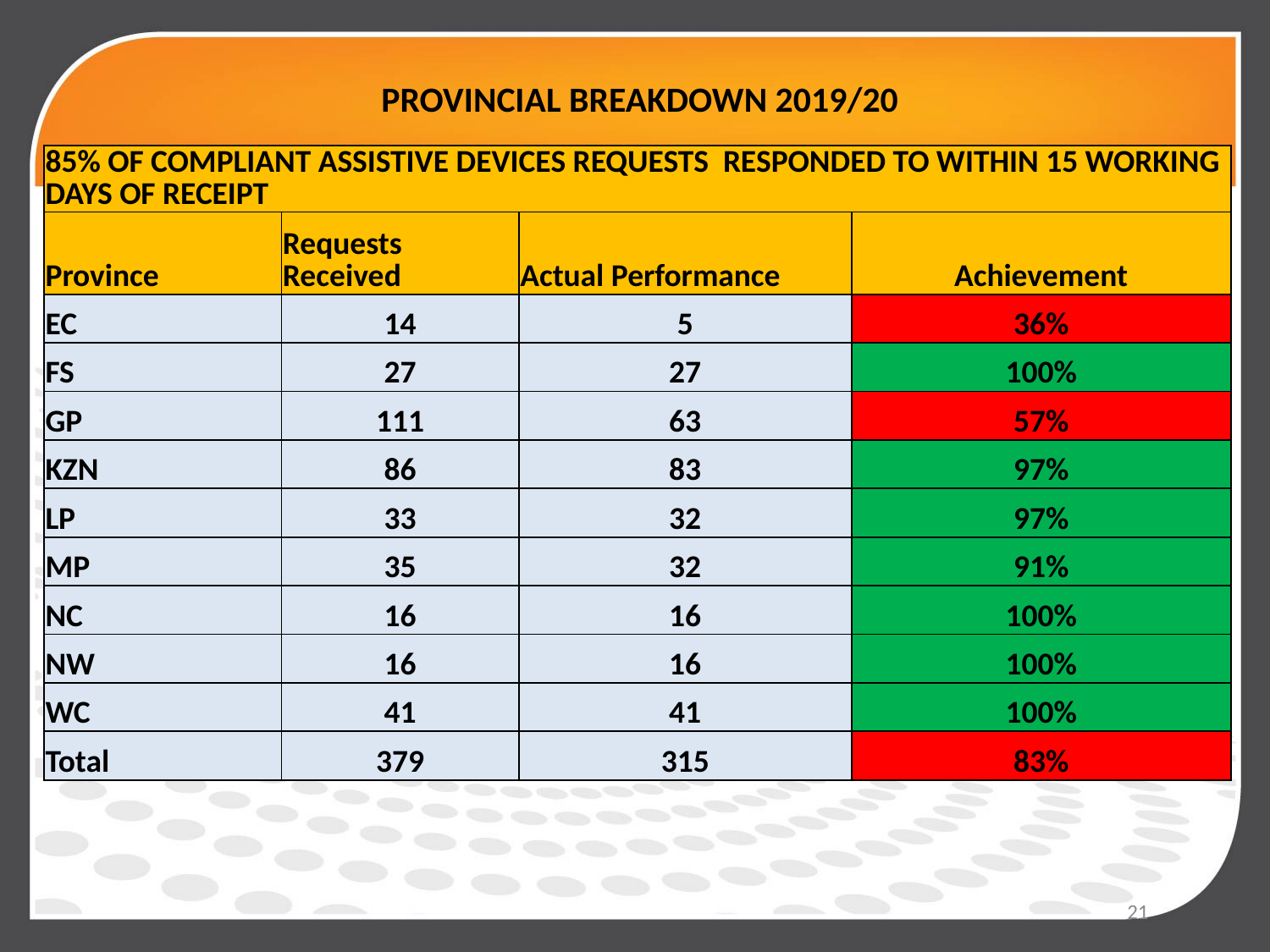

# PROVINCIAL BREAKDOWN 2019/20
| 85% OF COMPLIANT ASSISTIVE DEVICES REQUESTS RESPONDED TO WITHIN 15 WORKING DAYS OF RECEIPT |  |  |  |
| --- | --- | --- | --- |
| Province | Requests Received | Actual Performance | Achievement |
| EC | 14 | 5 | 36% |
| FS | 27 | 27 | 100% |
| GP | 111 | 63 | 57% |
| KZN | 86 | 83 | 97% |
| LP | 33 | 32 | 97% |
| MP | 35 | 32 | 91% |
| NC | 16 | 16 | 100% |
| NW | 16 | 16 | 100% |
| WC | 41 | 41 | 100% |
| Total | 379 | 315 | 83% |
21